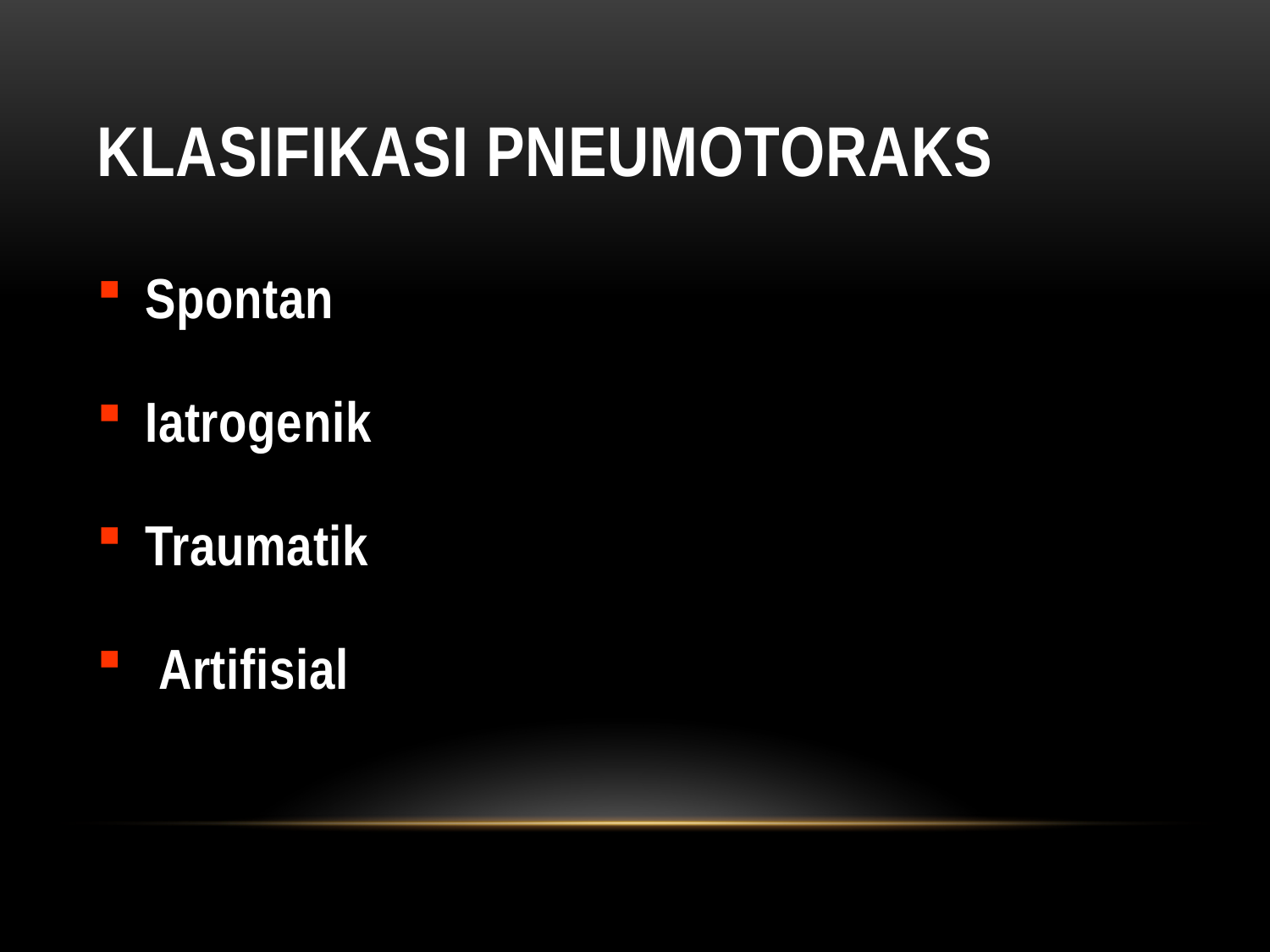

# Klasifikasi pneumotoraks
Spontan
Iatrogenik
Traumatik
 Artifisial